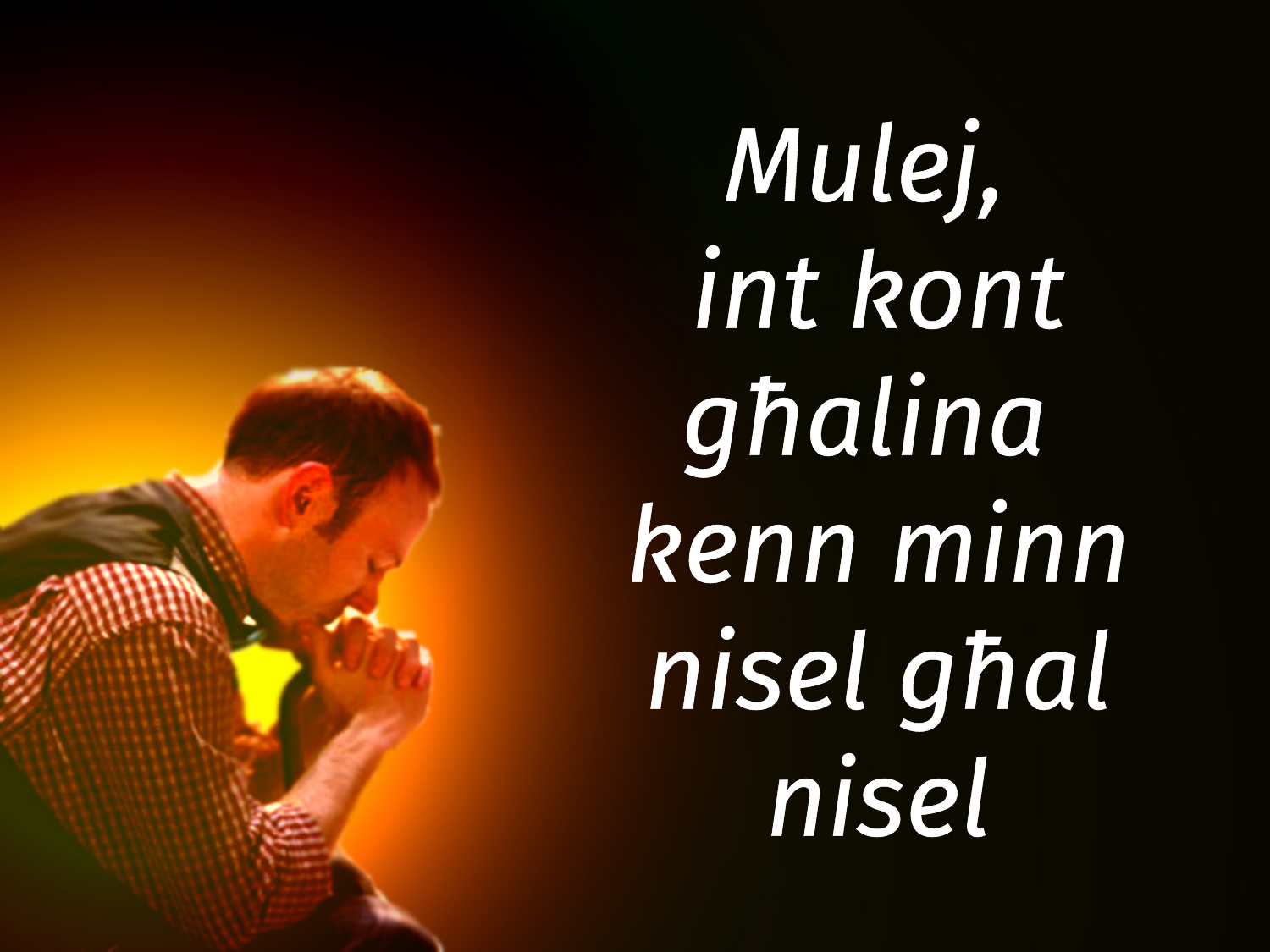

Mulej,
int kont għalina
kenn minn nisel għal nisel